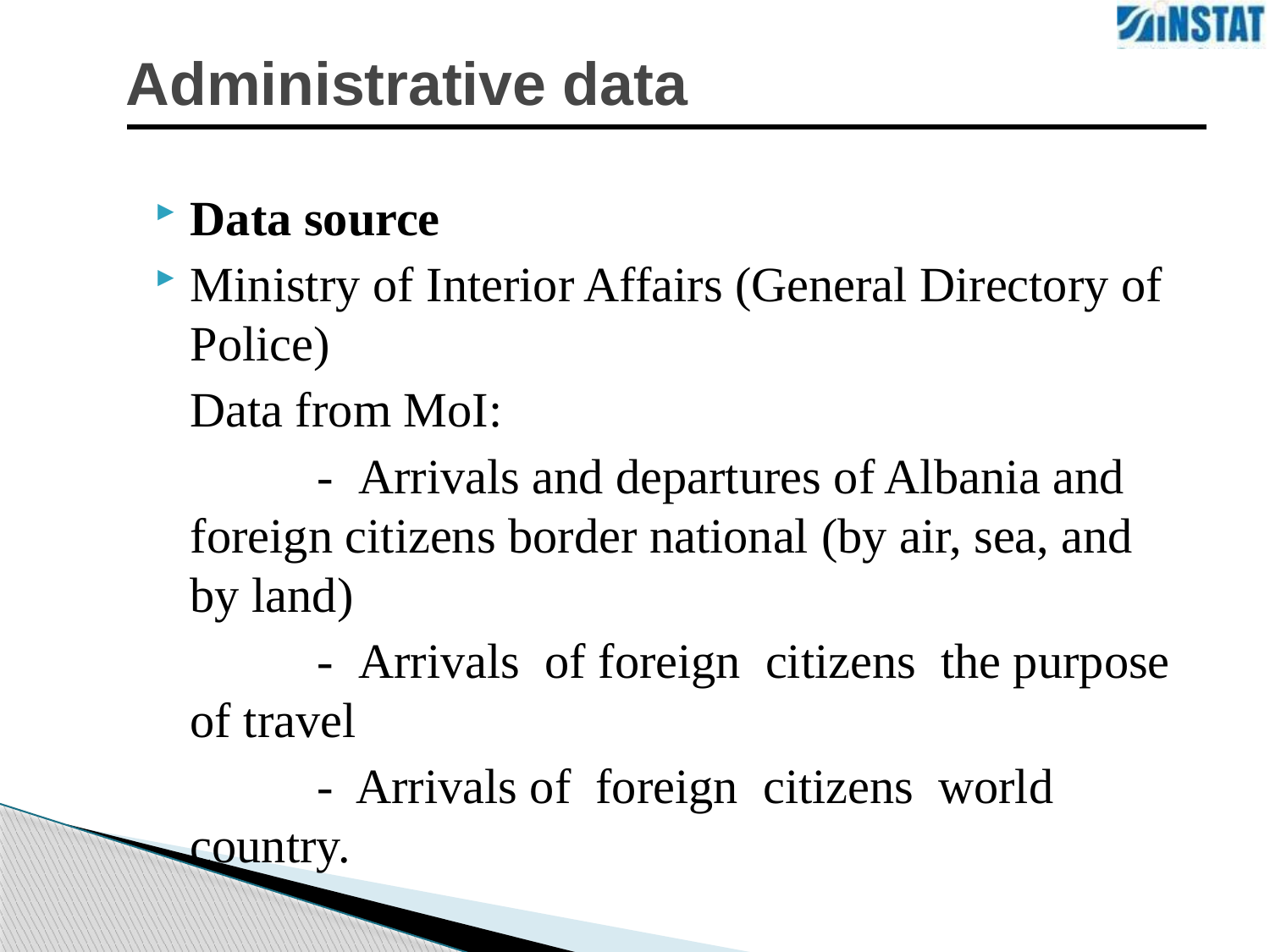

# Administrative data
|  |
| --- |
Data source
Ministry of Interior Affairs (General Directory of Police)
	Data from MoI:
		-  Arrivals and departures of Albania and foreign citizens border national (by air, sea, and by land)
		-  Arrivals  of foreign  citizens  the purpose of travel
		-  Arrivals of  foreign  citizens  world country.